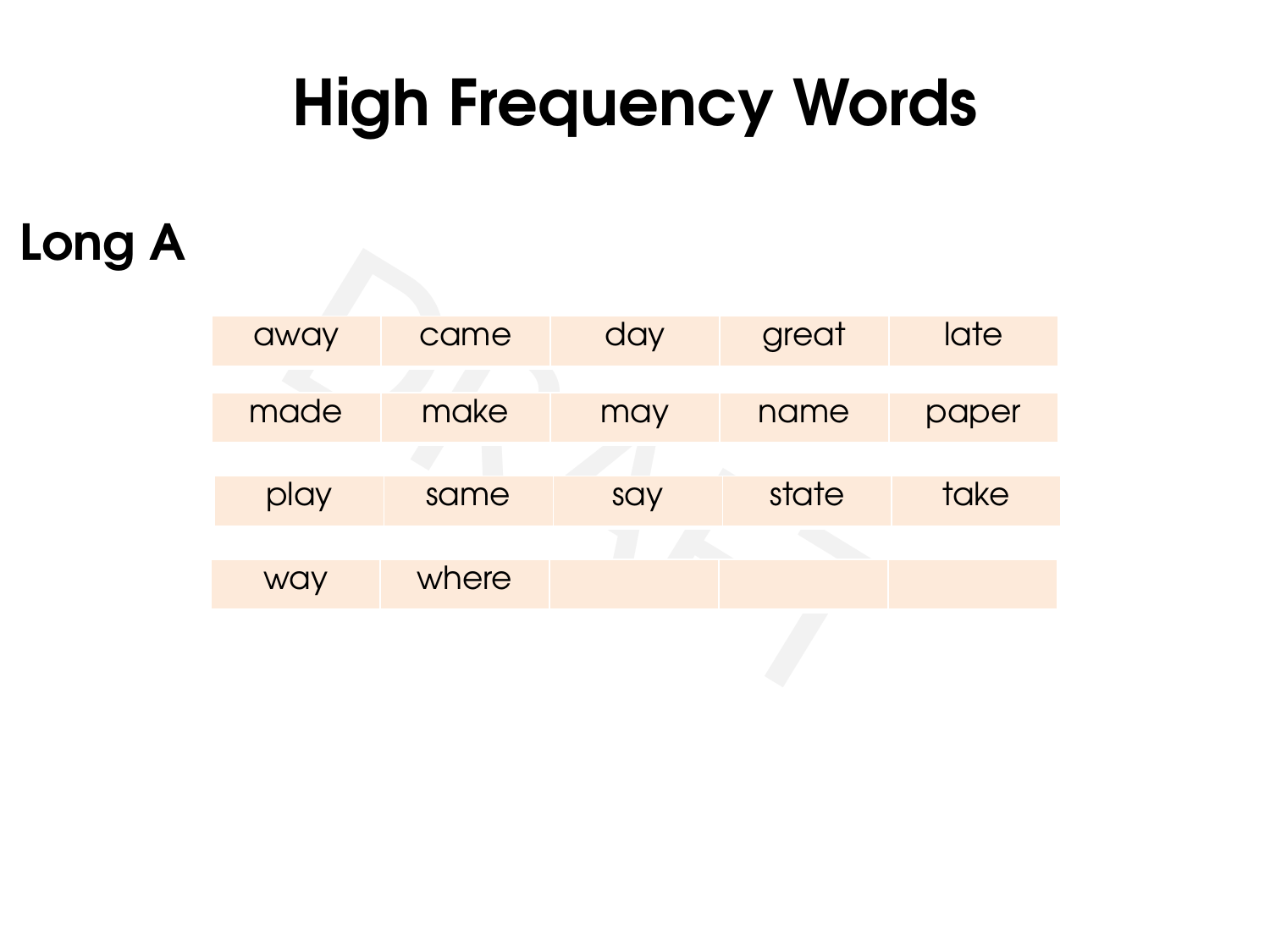

High Frequency Words

Long A

| away | came | day | great | late |
| --- | --- | --- | --- | --- |
| made | make | may | name | paper |
| --- | --- | --- | --- | --- |
| play | same | say | state | take |
| --- | --- | --- | --- | --- |
| way | where |  |  |  |
| --- | --- | --- | --- | --- |